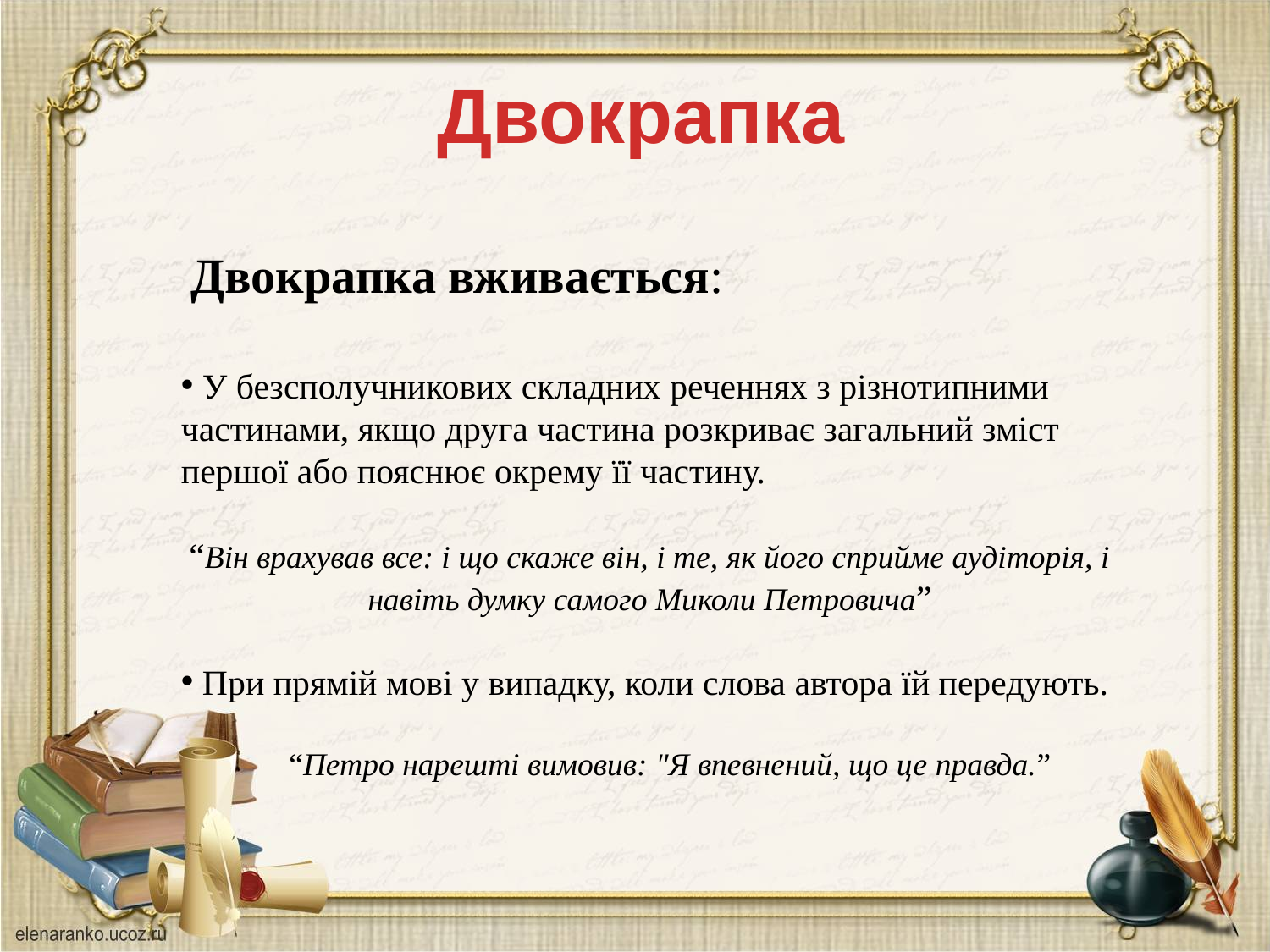

Двокрапка
Двокрапка вживається:
 У безсполучникових складних реченнях з різнотипними частинами, якщо друга частина розкриває загальний зміст першої або пояснює окрему її частину.

“Він врахував все: і що скаже він, і те, як його сприйме аудіторія, і навіть думку самого Миколи Петровича”

 При прямій мові у випадку, коли слова автора їй передують.

     “Петро нарешті вимовив: "Я впевнений, що це правда.”